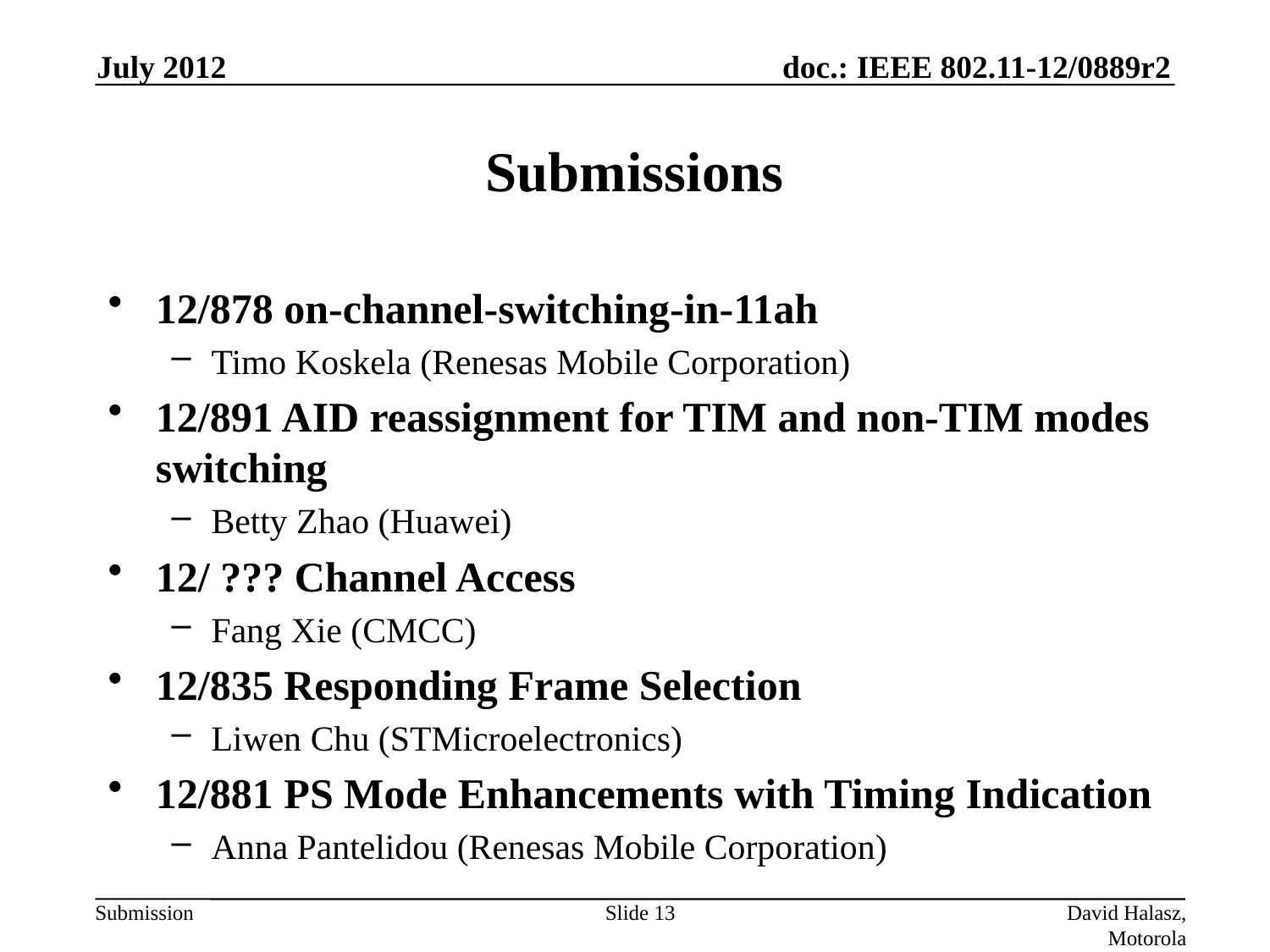

July 2012
# Submissions
12/878 on-channel-switching-in-11ah
Timo Koskela (Renesas Mobile Corporation)
12/891 AID reassignment for TIM and non-TIM modes switching
Betty Zhao (Huawei)
12/ ??? Channel Access
Fang Xie (CMCC)
12/835 Responding Frame Selection
Liwen Chu (STMicroelectronics)
12/881 PS Mode Enhancements with Timing Indication
Anna Pantelidou (Renesas Mobile Corporation)

Slide 13
David Halasz, Motorola Mobility